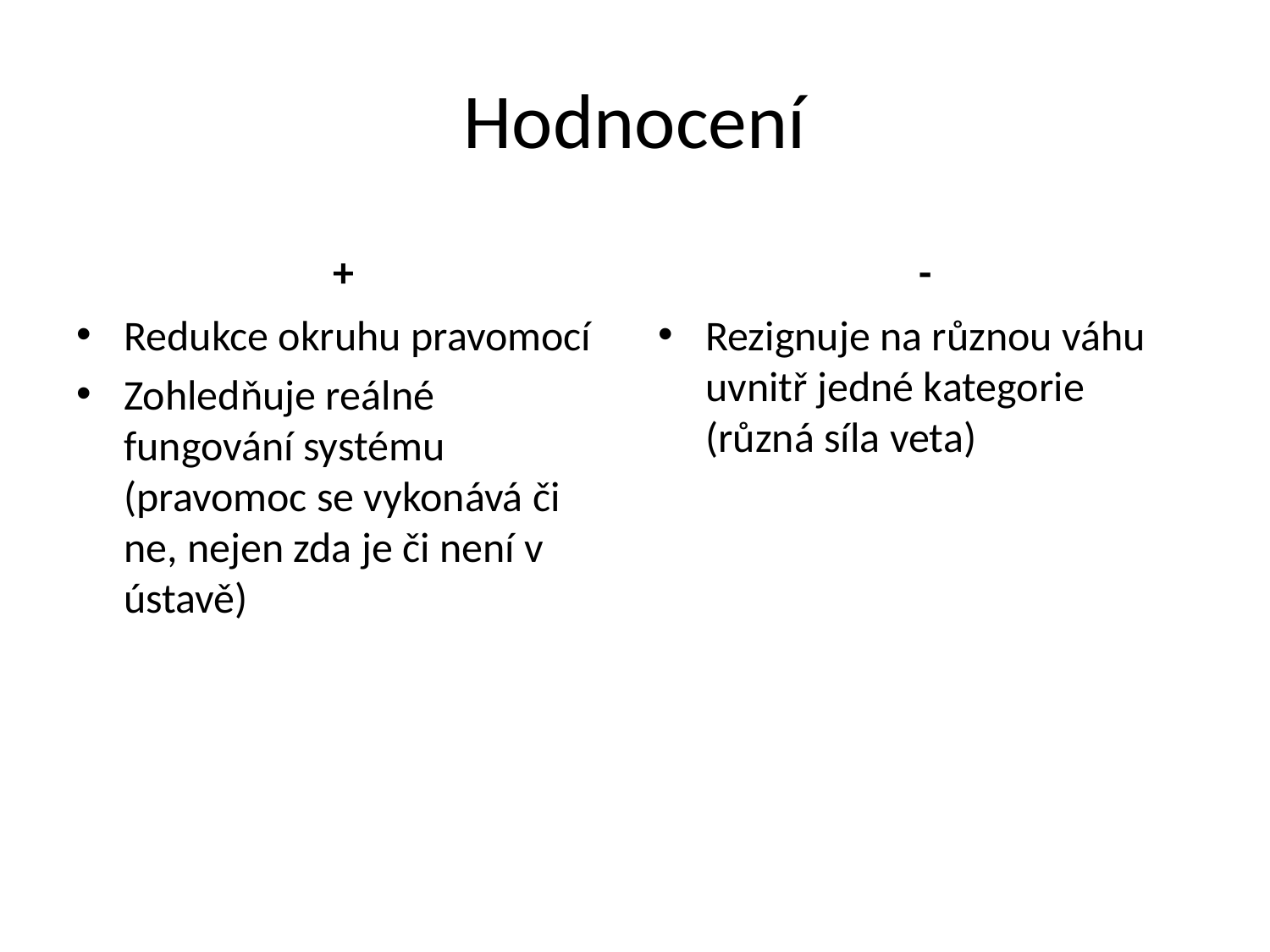

# Hodnocení
+
-
Redukce okruhu pravomocí
Zohledňuje reálné fungování systému (pravomoc se vykonává či ne, nejen zda je či není v ústavě)
Rezignuje na různou váhu uvnitř jedné kategorie (různá síla veta)